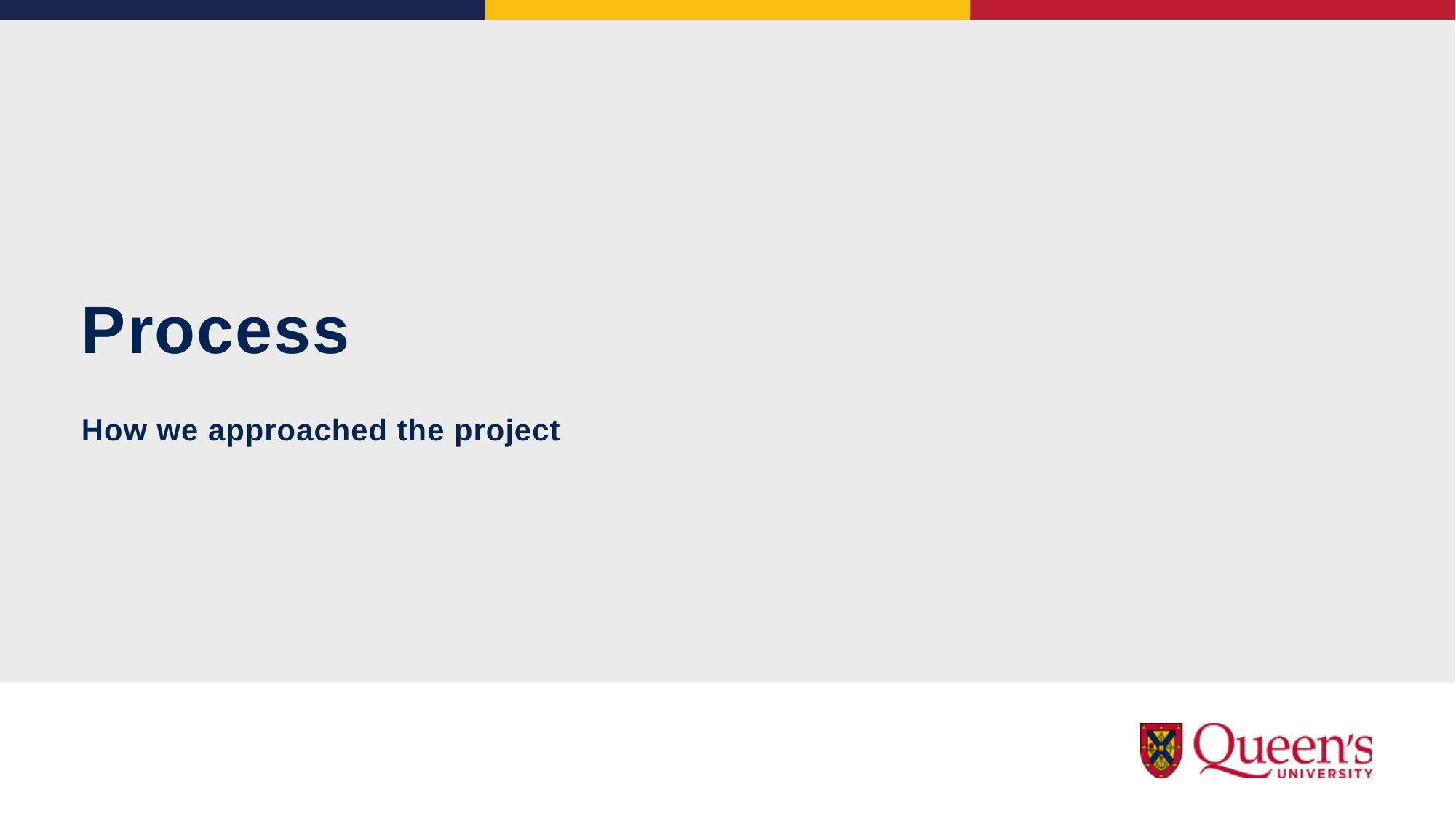

# Process
How we approached the project